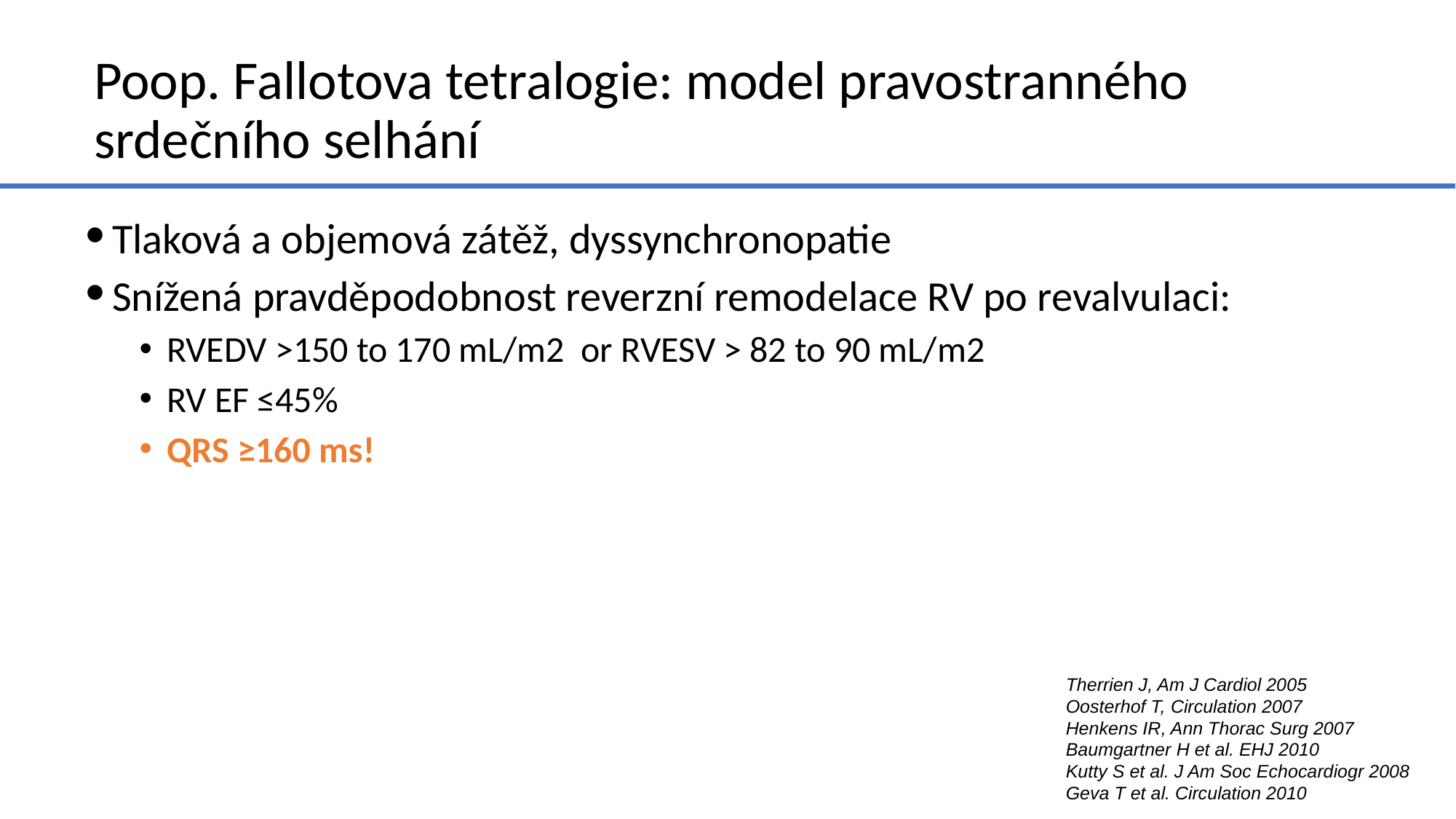

Poop. Fallotova tetralogie: model pravostranného srdečního selhání
Tlaková a objemová zátěž, dyssynchronopatie
Snížená pravděpodobnost reverzní remodelace RV po revalvulaci:
RVEDV >150 to 170 mL/m2  or RVESV > 82 to 90 mL/m2
RV EF ≤45%
QRS ≥160 ms!

Therrien J, Am J Cardiol 2005
Oosterhof T, Circulation 2007
Henkens IR, Ann Thorac Surg 2007
Baumgartner H et al. EHJ 2010
Kutty S et al. J Am Soc Echocardiogr 2008
Geva T et al. Circulation 2010